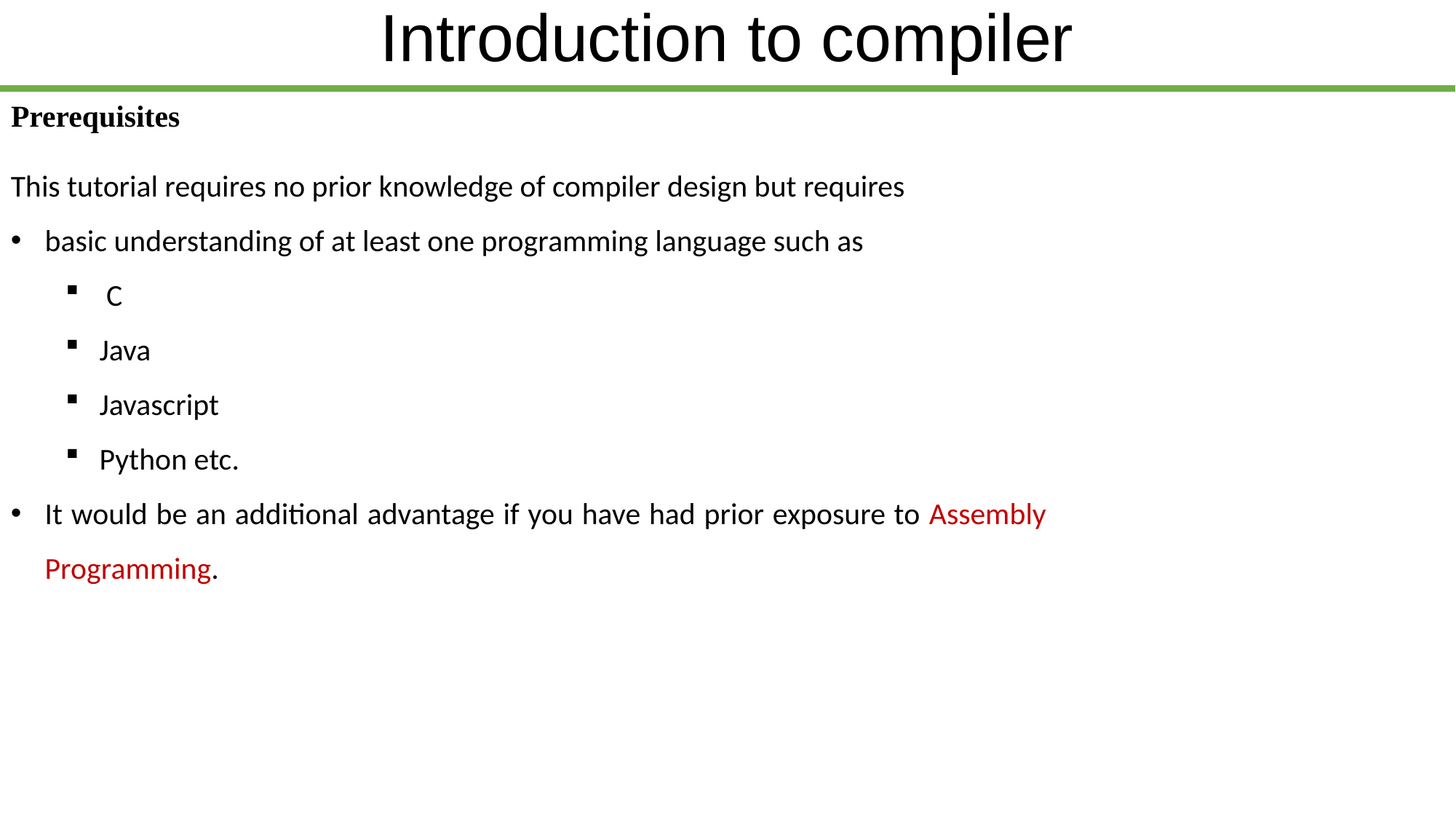

# Introduction to compiler
Prerequisites

This tutorial requires no prior knowledge of compiler design but requires
basic understanding of at least one programming language such as
 C
Java
Javascript
Python etc.
It would be an additional advantage if you have had prior exposure to Assembly Programming.
| ethiomisgie@gmail.com | Project.ethioptec.com | YouTube: ethioptech |
| --- | --- | --- |